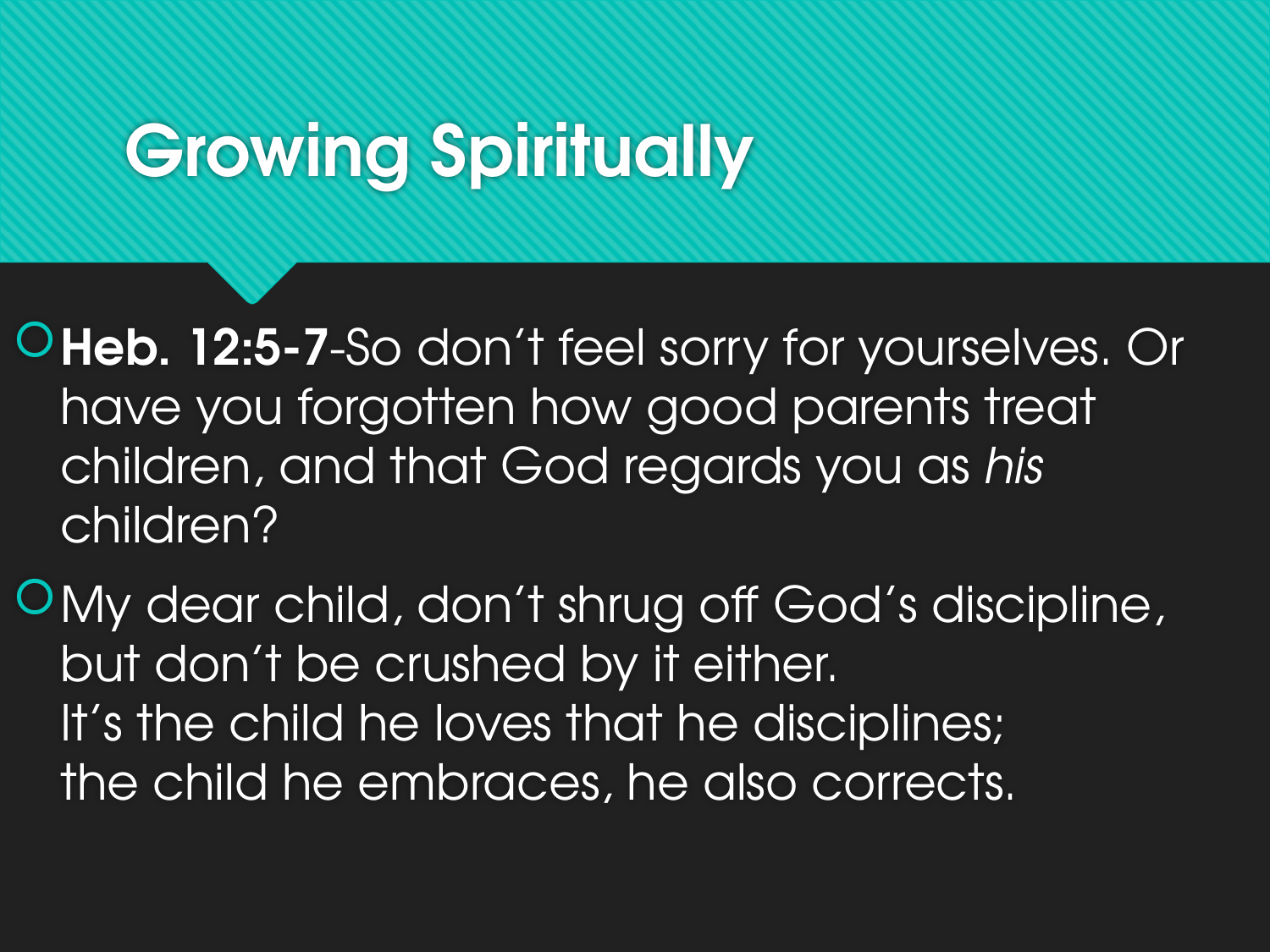

# Growing Spiritually
Heb. 12:5-7-So don’t feel sorry for yourselves. Or have you forgotten how good parents treat children, and that God regards you as his children?
My dear child, don’t shrug off God’s discipline,
but don’t be crushed by it either.
It’s the child he loves that he disciplines;
the child he embraces, he also corrects.